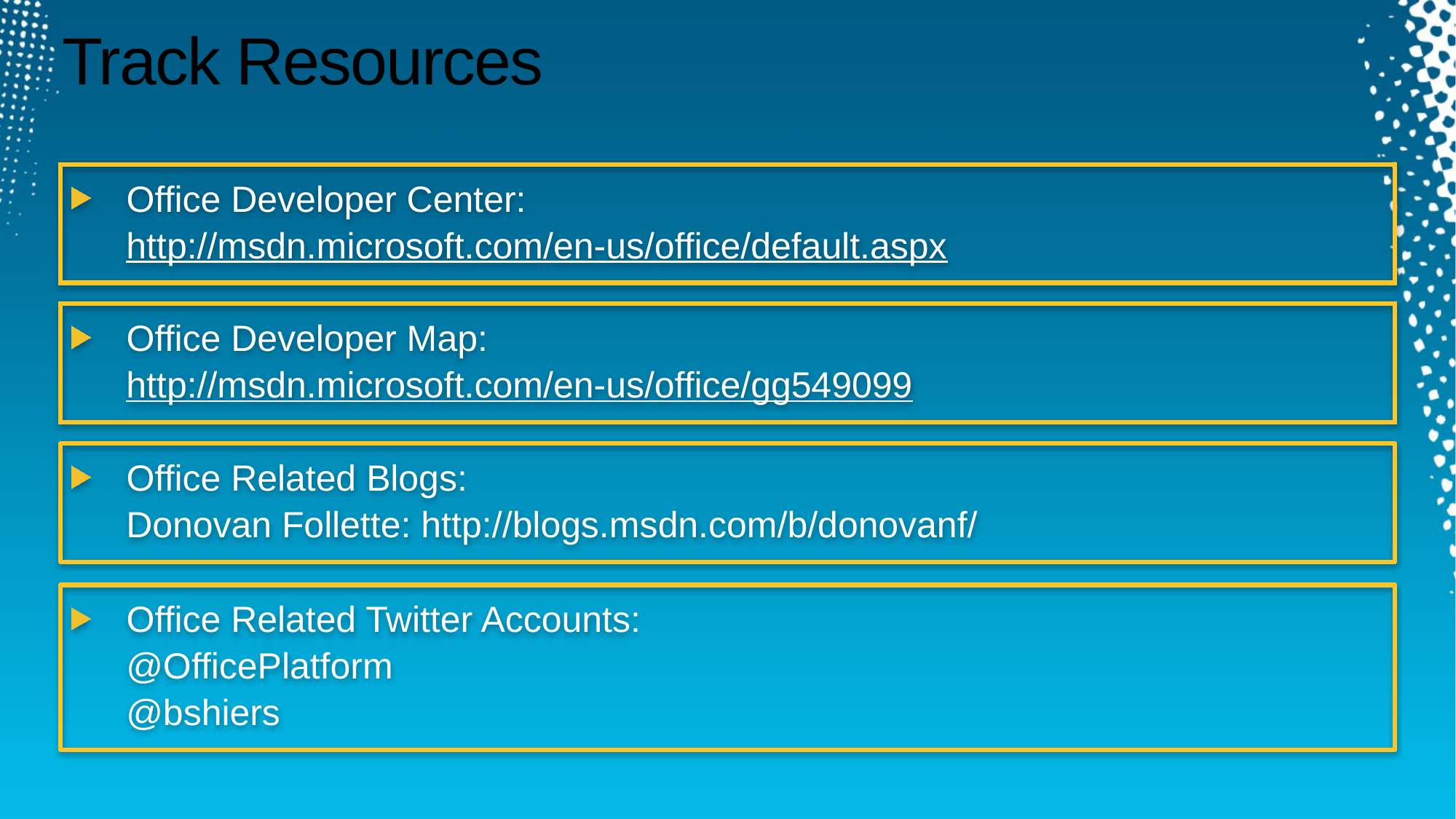

# Track Resources
Office Developer Center:
http://msdn.microsoft.com/en-us/office/default.aspx
Office Developer Map:
http://msdn.microsoft.com/en-us/office/gg549099
Office Related Blogs:
Donovan Follette: http://blogs.msdn.com/b/donovanf/
Office Related Twitter Accounts:
@OfficePlatform
@bshiers